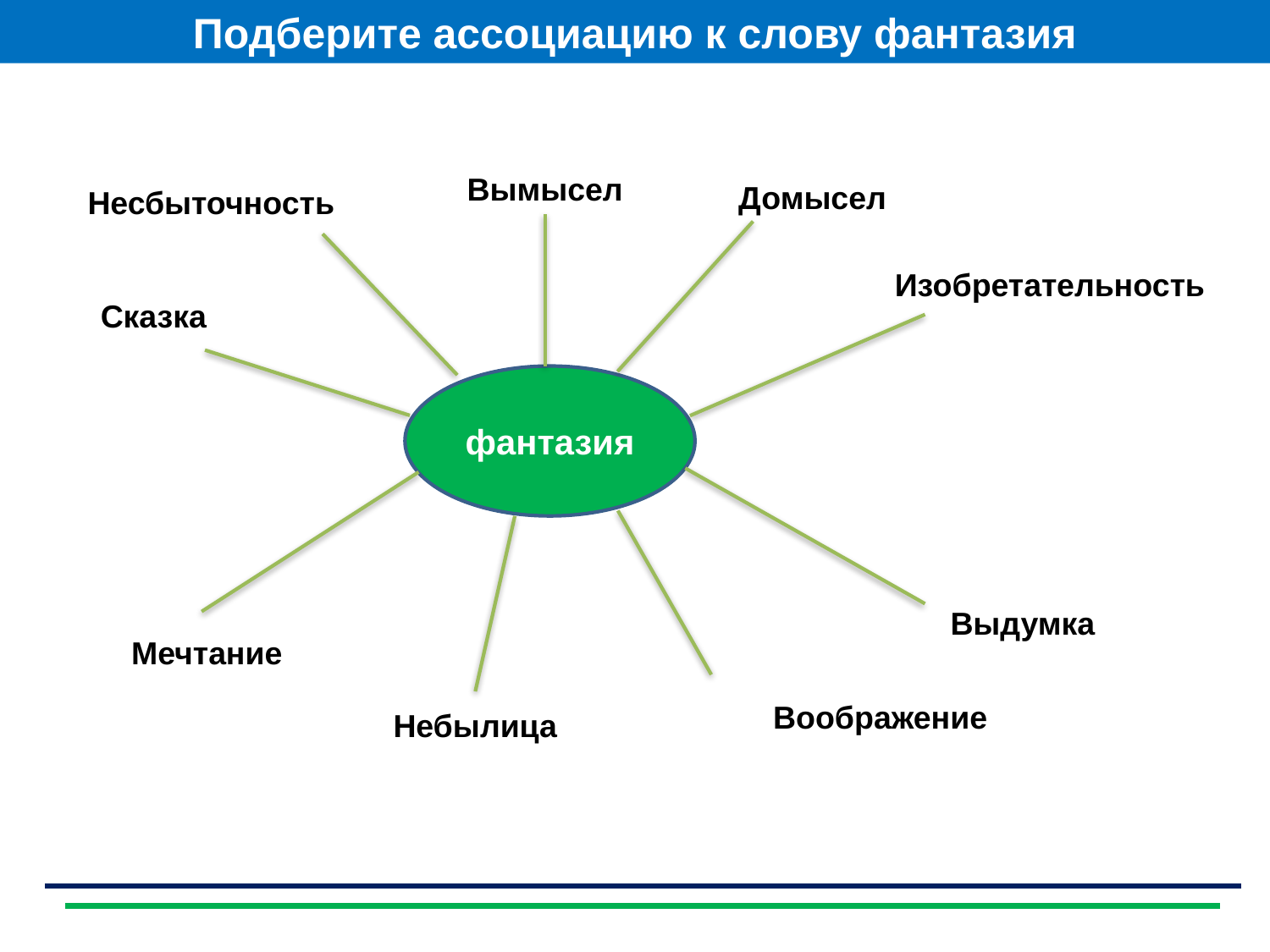

Подберите ассоциацию к слову фантазия
Вымысел
Домысел
Несбыточность
Изобретательность
Сказка
фантазия
Выдумка
Мечтание
Воображение
Небылица